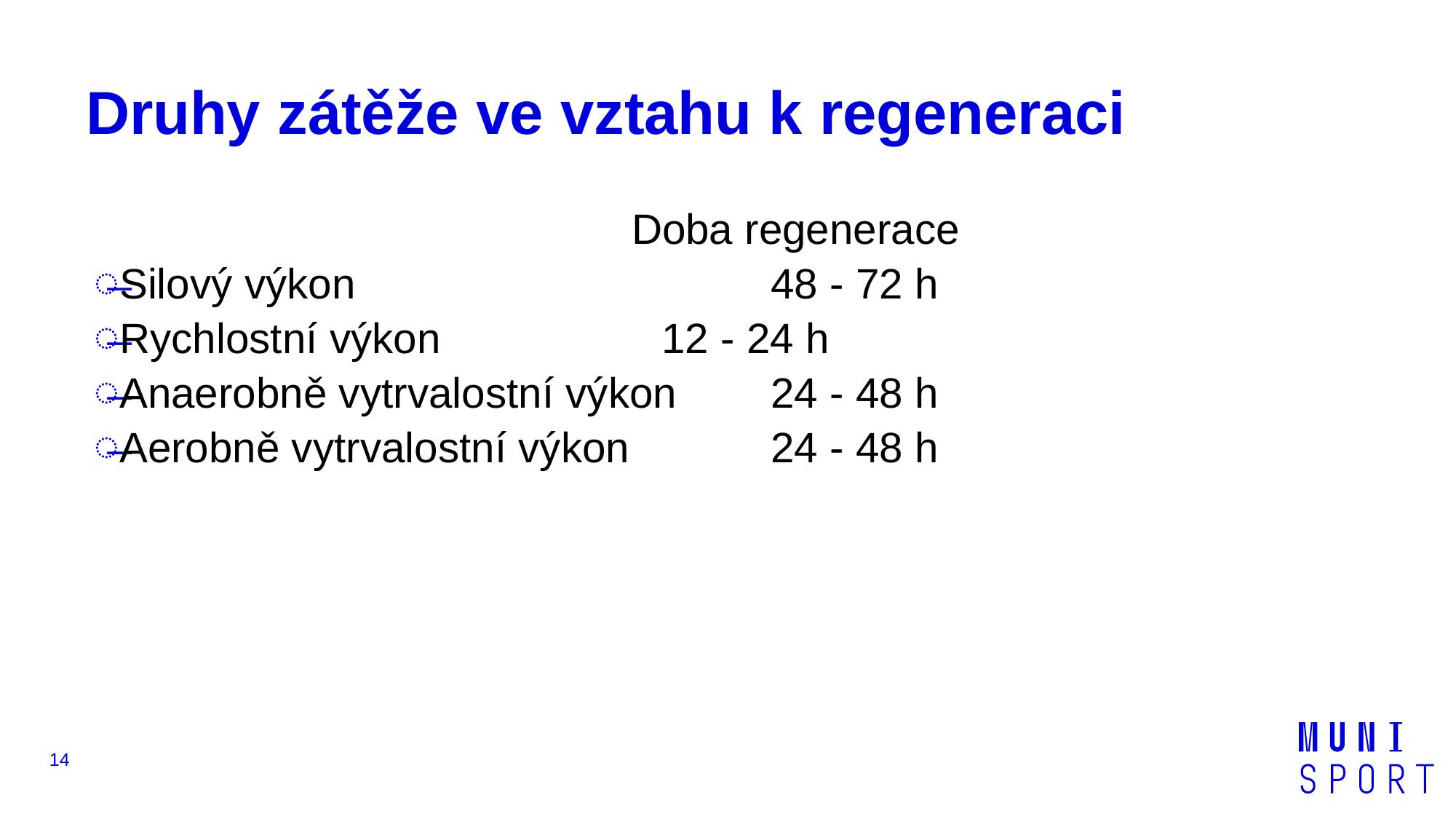

# Druhy zátěže ve vztahu k regeneraci
				Doba regenerace
Silový výkon				48 - 72 h
Rychlostní výkon			12 - 24 h
Anaerobně vytrvalostní výkon	24 - 48 h
Aerobně vytrvalostní výkon		24 - 48 h

14